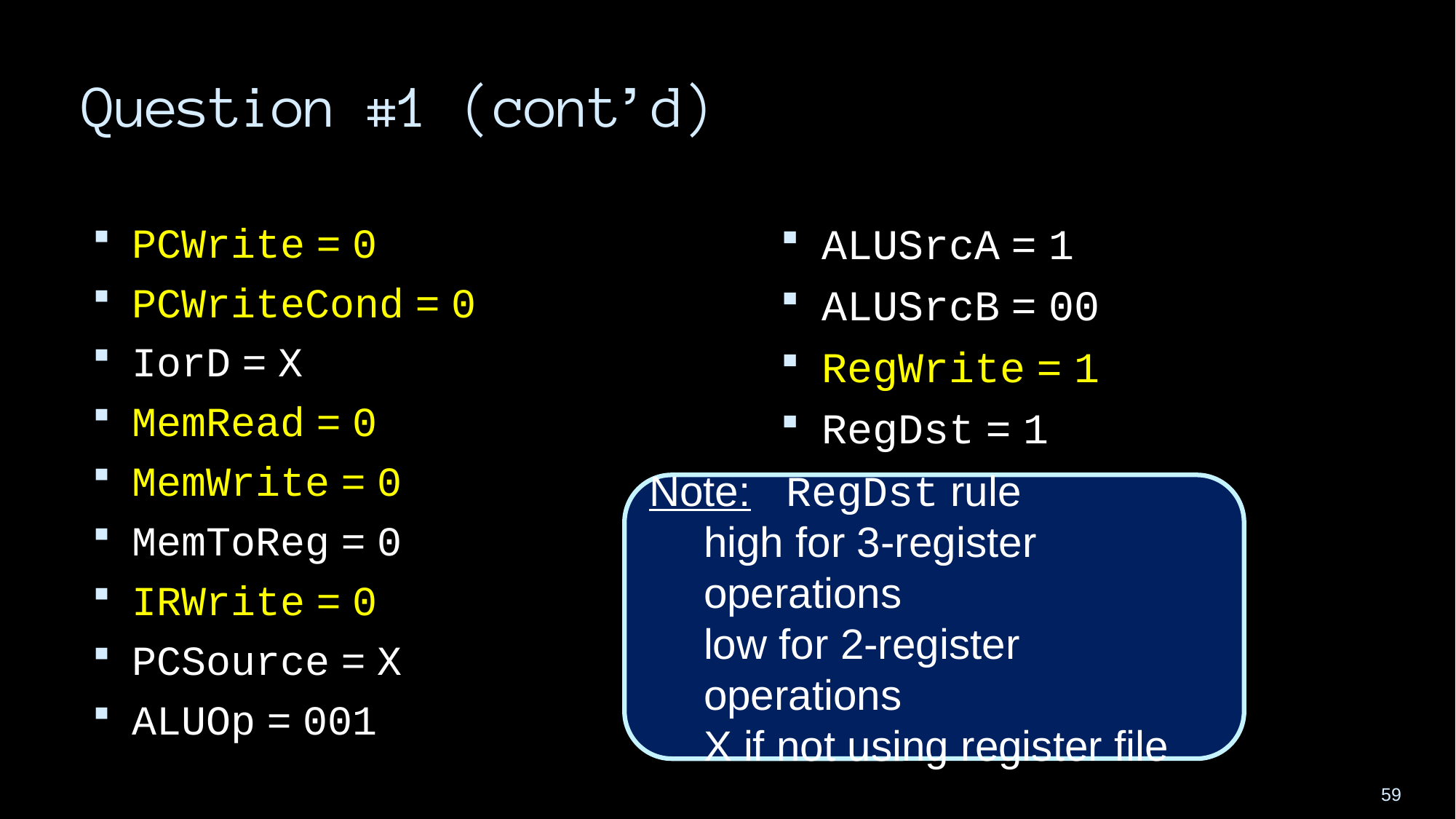

# Question #1 (cont’d)
ALUSrcA = 1
ALUSrcB = 00
RegWrite = 1
RegDst = 1

PCWrite = 0
PCWriteCond = 0
IorD = X
MemRead = 0
MemWrite = 0
MemToReg = 0
IRWrite = 0
PCSource = X
ALUOp = 001

Note:   RegDst rule
high for 3-register operations
low for 2-register operations
X if not using register file
59